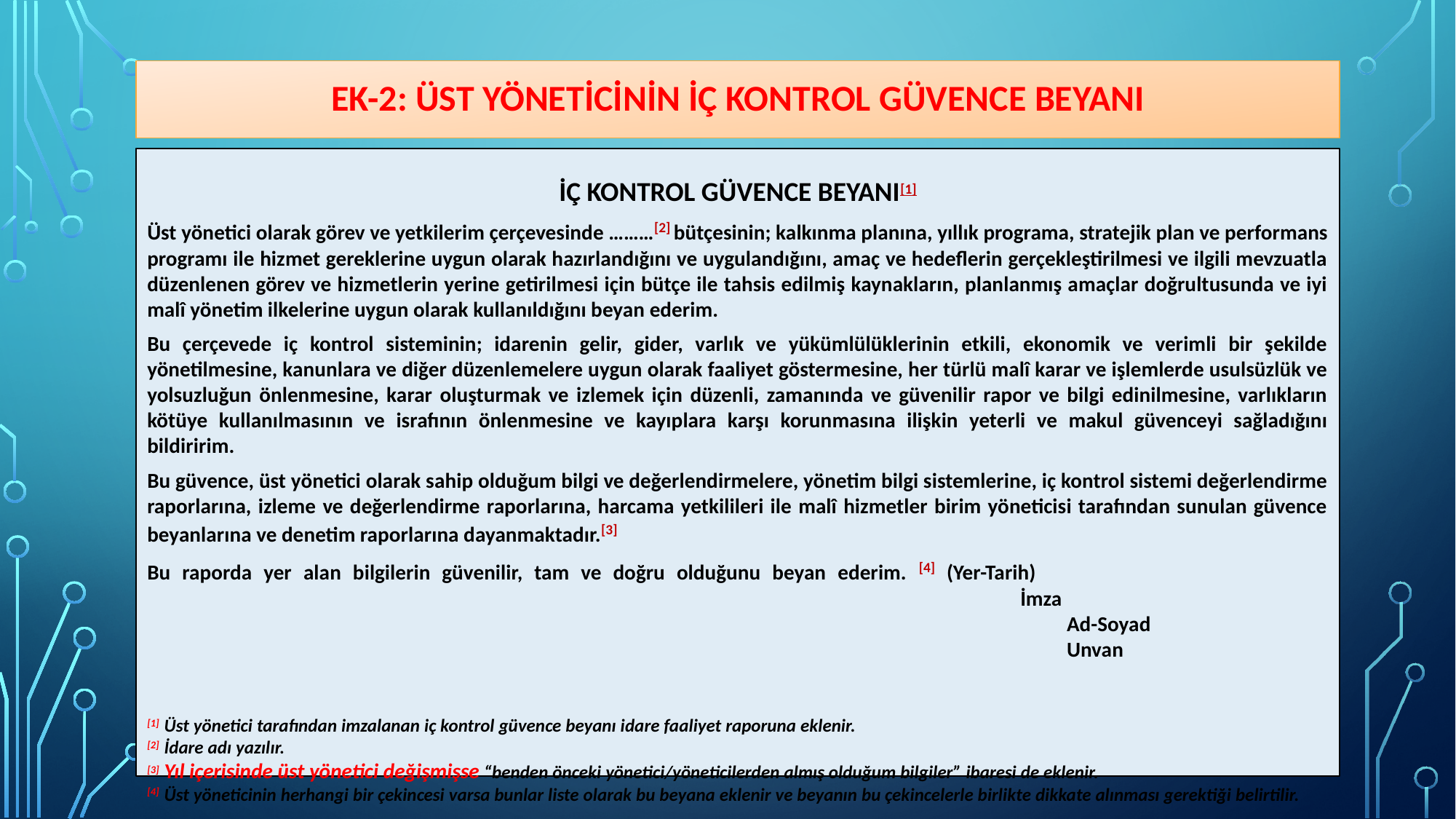

# Ek-2: üst yöneticinin iç kontrol güvence beyanı

İÇ KONTROL GÜVENCE BEYANI[1]
Üst yönetici olarak görev ve yetkilerim çerçevesinde ………[2] bütçesinin; kalkınma planına, yıllık programa, stratejik plan ve performans programı ile hizmet gereklerine uygun olarak hazırlandığını ve uygulandığını, amaç ve hedeflerin gerçekleştirilmesi ve ilgili mevzuatla düzenlenen görev ve hizmetlerin yerine getirilmesi için bütçe ile tahsis edilmiş kaynakların, planlanmış amaçlar doğrultusunda ve iyi malî yönetim ilkelerine uygun olarak kullanıldığını beyan ederim.
Bu çerçevede iç kontrol sisteminin; idarenin gelir, gider, varlık ve yükümlülüklerinin etkili, ekonomik ve verimli bir şekilde yönetilmesine, kanunlara ve diğer düzenlemelere uygun olarak faaliyet göstermesine, her türlü malî karar ve işlemlerde usulsüzlük ve yolsuzluğun önlenmesine, karar oluşturmak ve izlemek için düzenli, zamanında ve güvenilir rapor ve bilgi edinilmesine, varlıkların kötüye kullanılmasının ve israfının önlenmesine ve kayıplara karşı korunmasına ilişkin yeterli ve makul güvenceyi sağladığını bildiririm.
Bu güvence, üst yönetici olarak sahip olduğum bilgi ve değerlendirmelere, yönetim bilgi sistemlerine, iç kontrol sistemi değerlendirme raporlarına, izleme ve değerlendirme raporlarına, harcama yetkilileri ile malî hizmetler birim yöneticisi tarafından sunulan güvence beyanlarına ve denetim raporlarına dayanmaktadır.[3]
Bu raporda yer alan bilgilerin güvenilir, tam ve doğru olduğunu beyan ederim. [4] (Yer-Tarih) 											İmza
				Ad-Soyad
				Unvan

[1]  Üst yönetici tarafından imzalanan iç kontrol güvence beyanı idare faaliyet raporuna eklenir.
[2]  İdare adı yazılır.
[3]  Yıl içerisinde üst yönetici değişmişse “benden önceki yönetici/yöneticilerden almış olduğum bilgiler” ibaresi de eklenir.
[4]  Üst yöneticinin herhangi bir çekincesi varsa bunlar liste olarak bu beyana eklenir ve beyanın bu çekincelerle birlikte dikkate alınması gerektiği belirtilir.